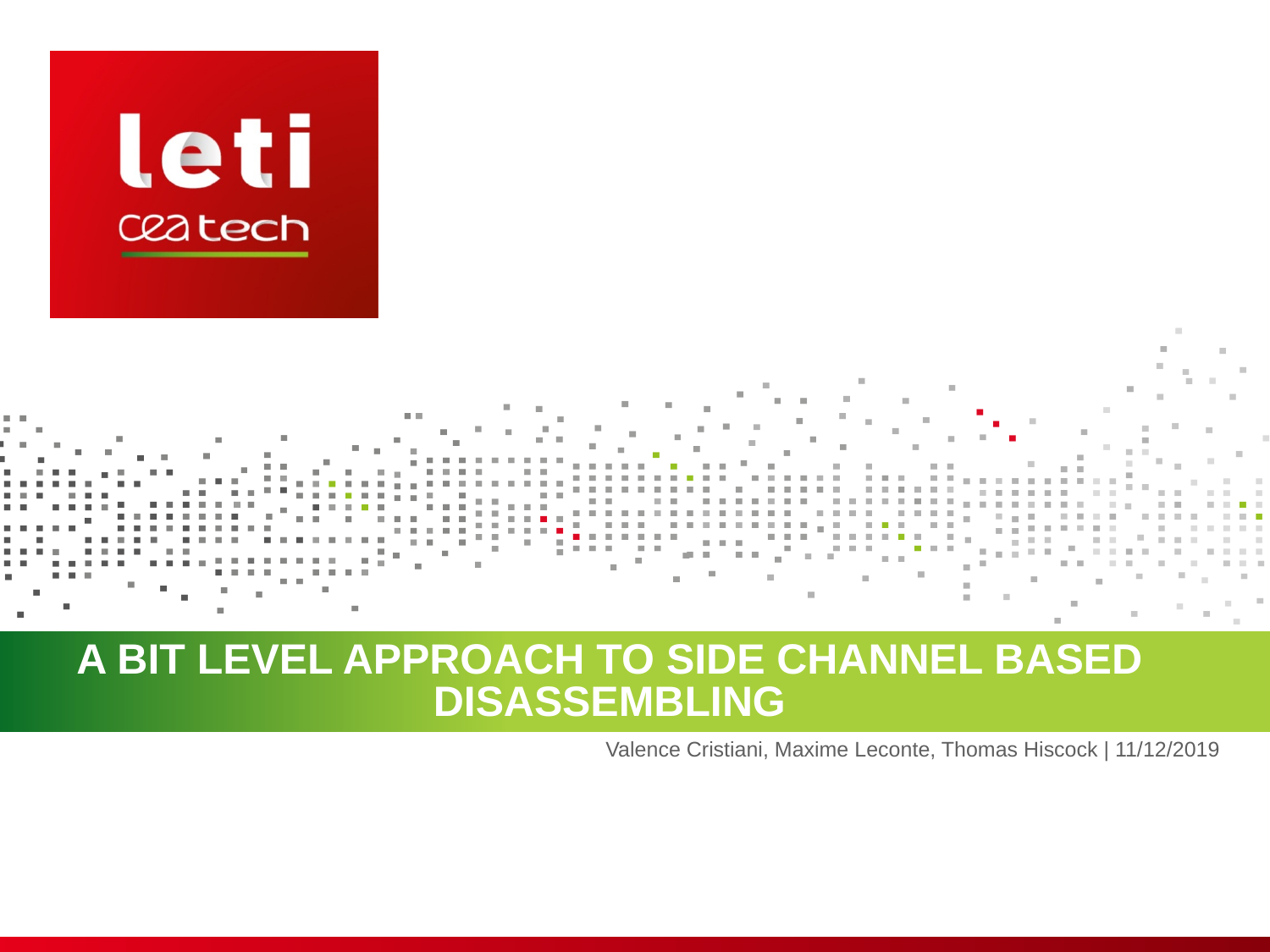

# A bit level approach to side channel based disassembling
  Valence Cristiani, Maxime Leconte, Thomas Hiscock | 11/12/2019